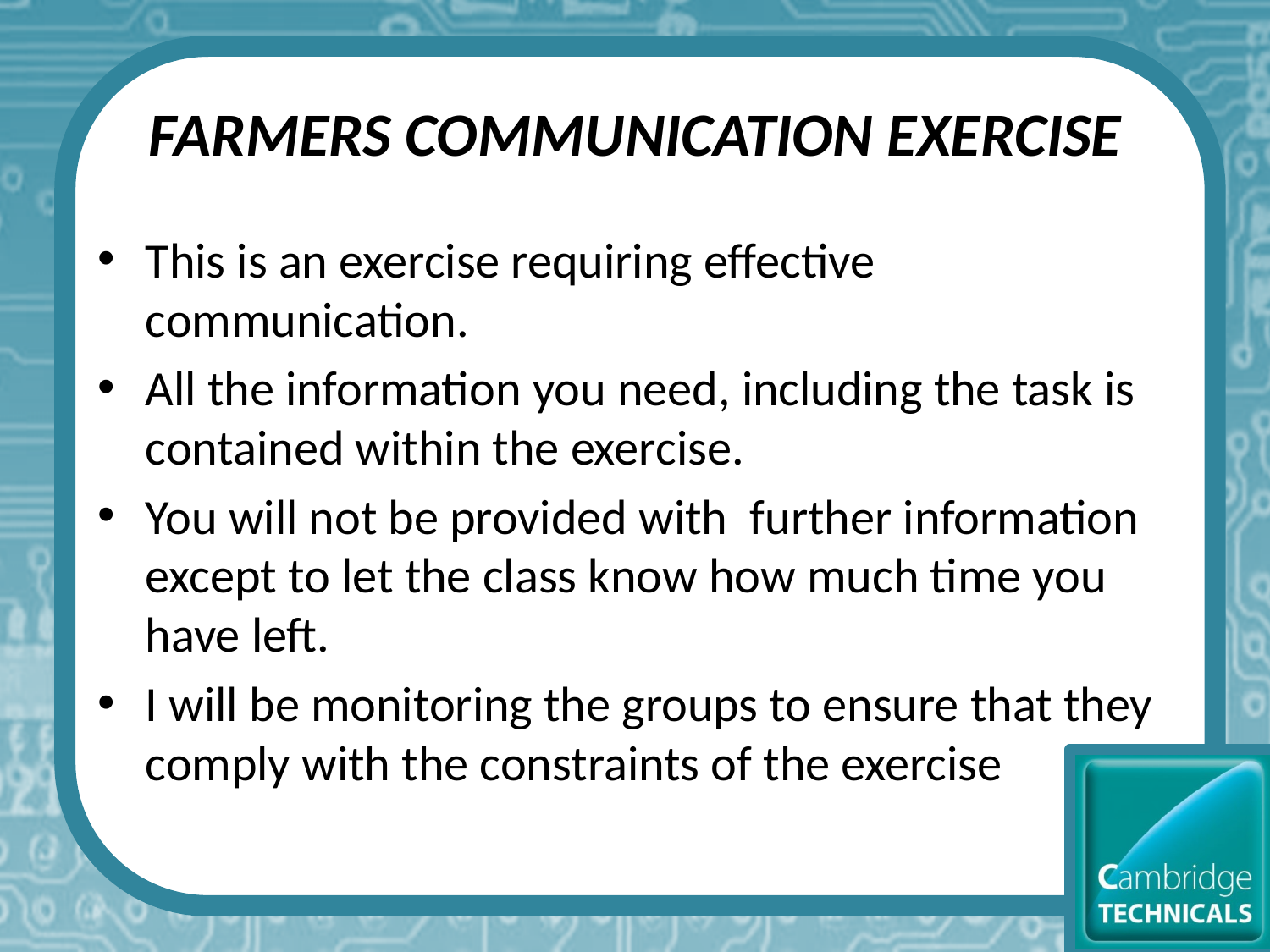

# FARMERS COMMUNICATION EXERCISE
This is an exercise requiring effective communication.
All the information you need, including the task is contained within the exercise.
You will not be provided with  further information except to let the class know how much time you have left.
I will be monitoring the groups to ensure that they comply with the constraints of the exercise